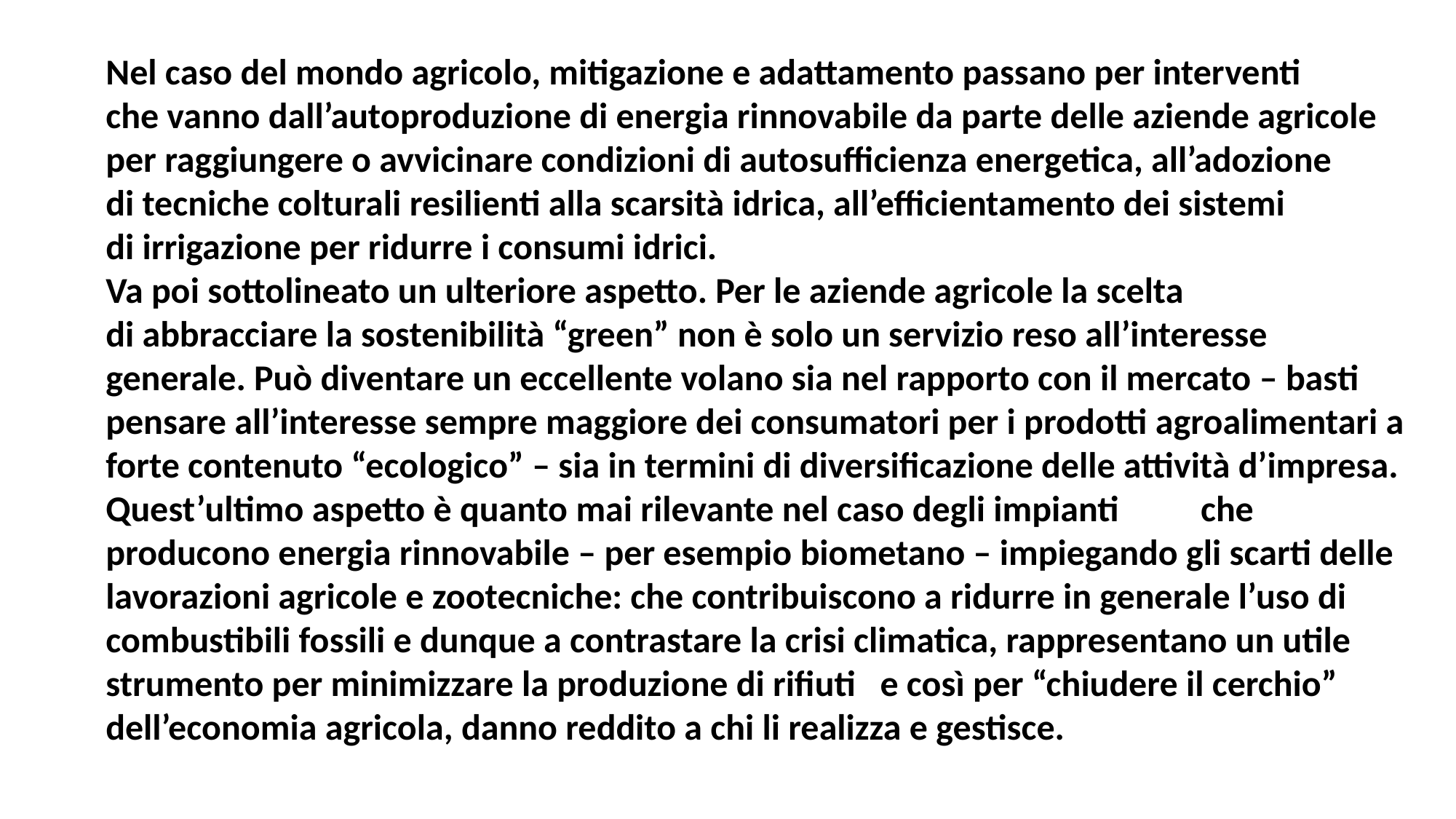

Nel caso del mondo agricolo, mitigazione e adattamento passano per interventi       che vanno dall’autoproduzione di energia rinnovabile da parte delle aziende agricole per raggiungere o avvicinare condizioni di autosufficienza energetica, all’adozione      di tecniche colturali resilienti alla scarsità idrica, all’efficientamento dei sistemi            di irrigazione per ridurre i consumi idrici.
Va poi sottolineato un ulteriore aspetto. Per le aziende agricole la scelta                        di abbracciare la sostenibilità “green” non è solo un servizio reso all’interesse generale. Può diventare un eccellente volano sia nel rapporto con il mercato – basti pensare all’interesse sempre maggiore dei consumatori per i prodotti agroalimentari a forte contenuto “ecologico” – sia in termini di diversificazione delle attività d’impresa. Quest’ultimo aspetto è quanto mai rilevante nel caso degli impianti          che producono energia rinnovabile – per esempio biometano – impiegando gli scarti delle lavorazioni agricole e zootecniche: che contribuiscono a ridurre in generale l’uso di combustibili fossili e dunque a contrastare la crisi climatica, rappresentano un utile strumento per minimizzare la produzione di rifiuti   e così per “chiudere il cerchio” dell’economia agricola, danno reddito a chi li realizza e gestisce.